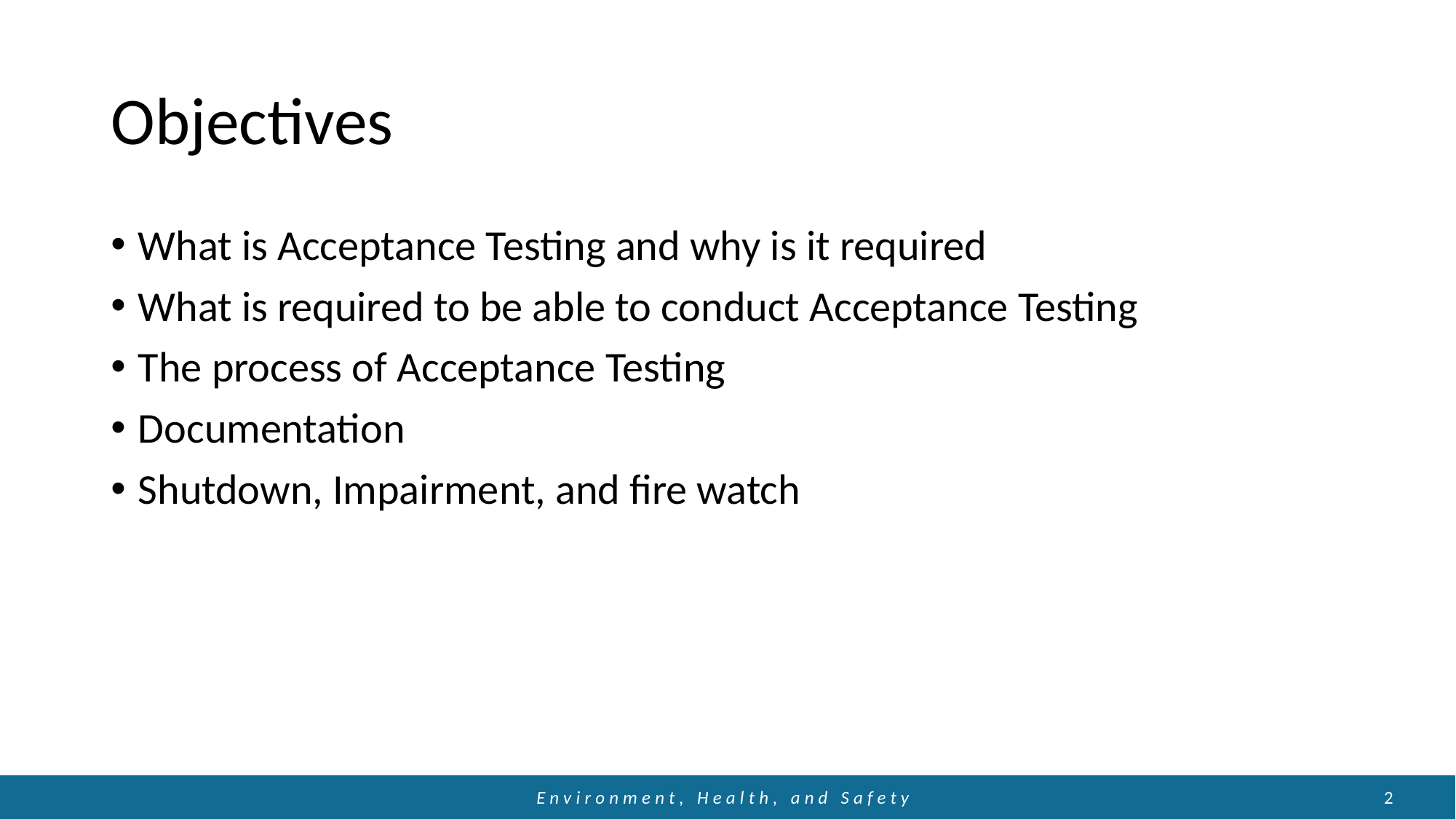

# Objectives
What is Acceptance Testing and why is it required
What is required to be able to conduct Acceptance Testing
The process of Acceptance Testing
Documentation
Shutdown, Impairment, and fire watch